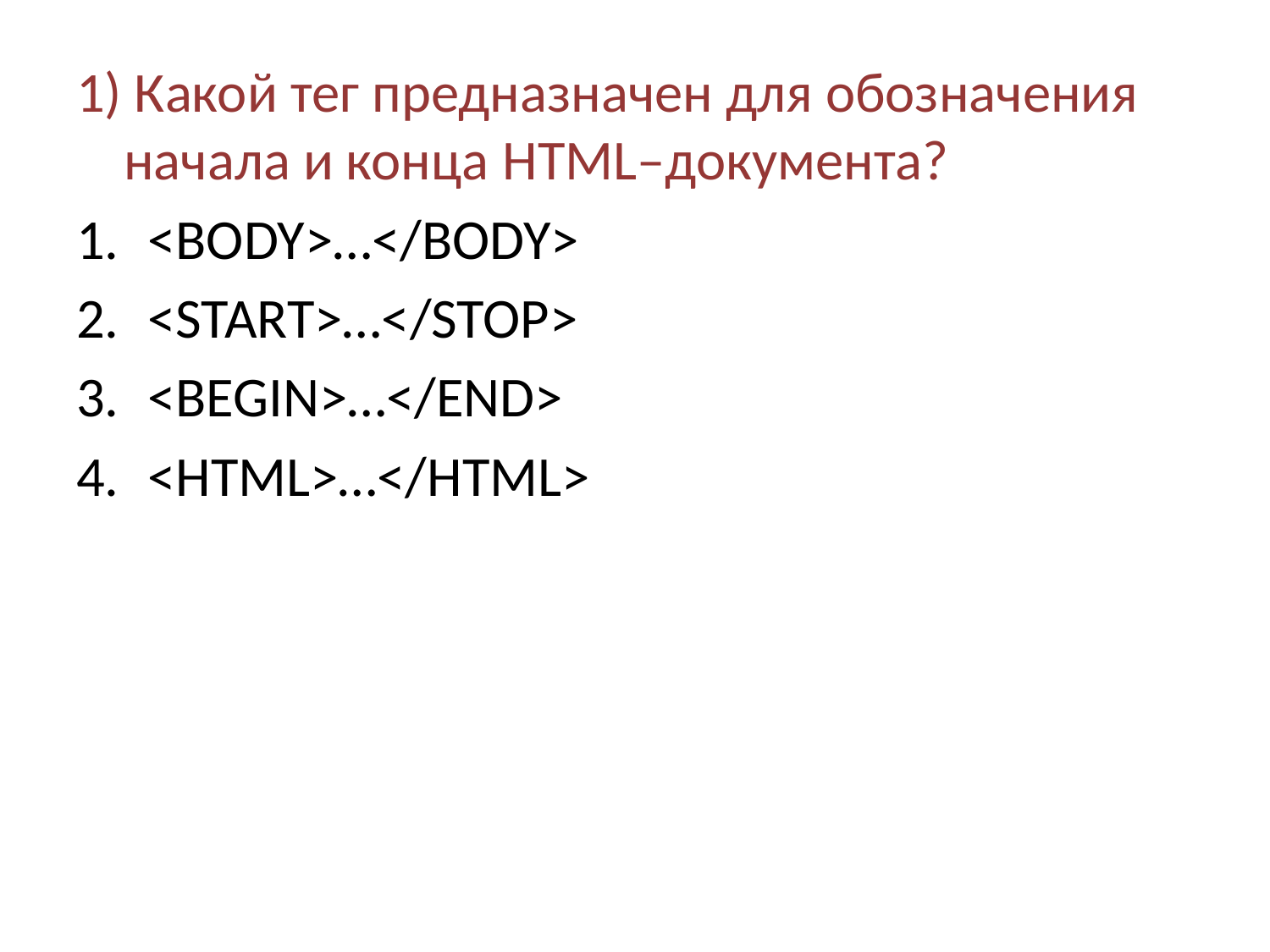

1) Какой тег предназначен для обозначения начала и конца HTML–документа?
<BODY>…</BODY>
<START>…</STOP>
<BEGIN>…</END>
<HTML>…</HTML>